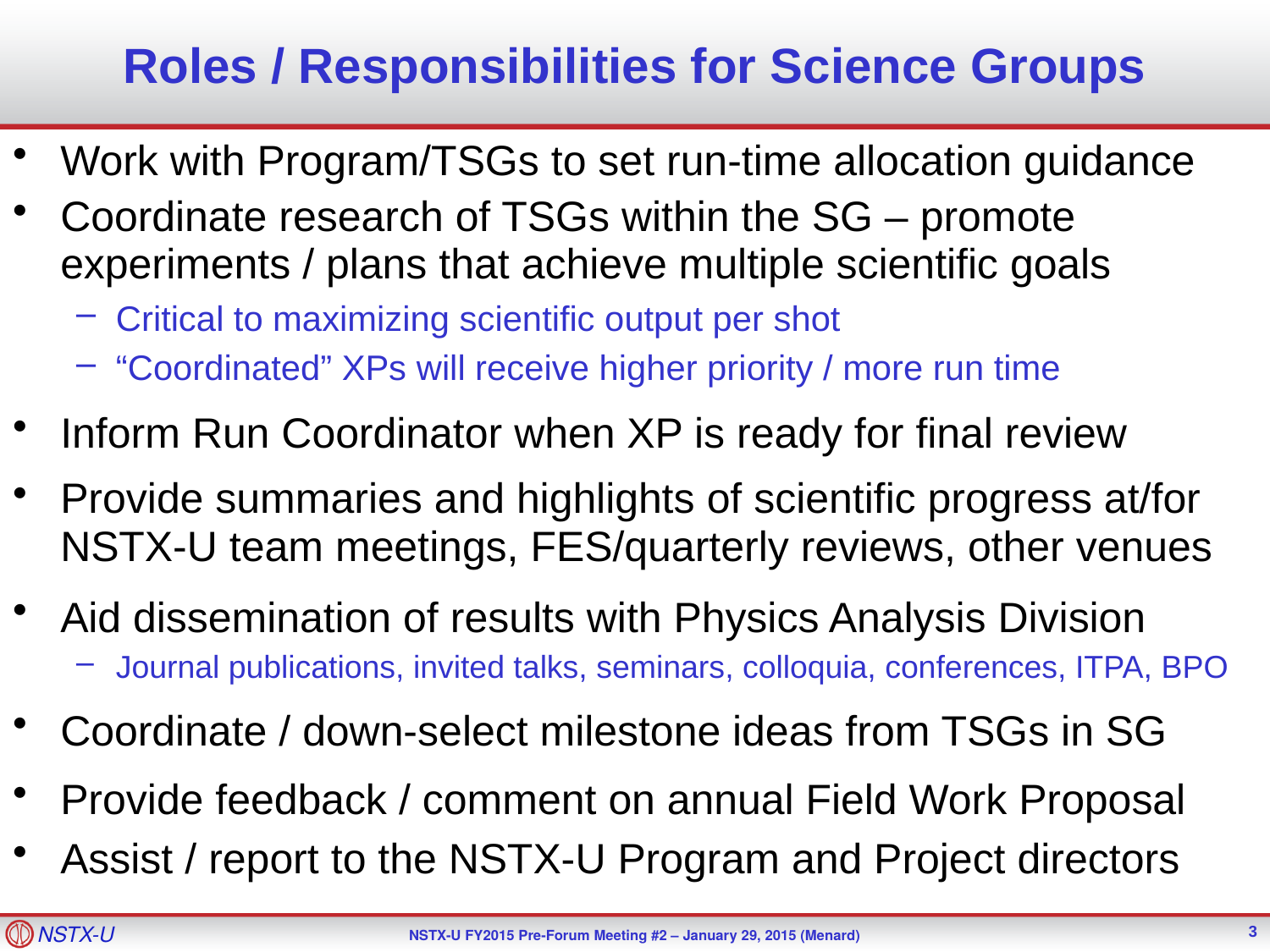

# Roles / Responsibilities for Science Groups
Work with Program/TSGs to set run-time allocation guidance
Coordinate research of TSGs within the SG – promote experiments / plans that achieve multiple scientific goals
Critical to maximizing scientific output per shot
“Coordinated” XPs will receive higher priority / more run time

Inform Run Coordinator when XP is ready for final review

Provide summaries and highlights of scientific progress at/for NSTX-U team meetings, FES/quarterly reviews, other venues

Aid dissemination of results with Physics Analysis Division
Journal publications, invited talks, seminars, colloquia, conferences, ITPA, BPO

Coordinate / down-select milestone ideas from TSGs in SG

Provide feedback / comment on annual Field Work Proposal
Assist / report to the NSTX-U Program and Project directors

3